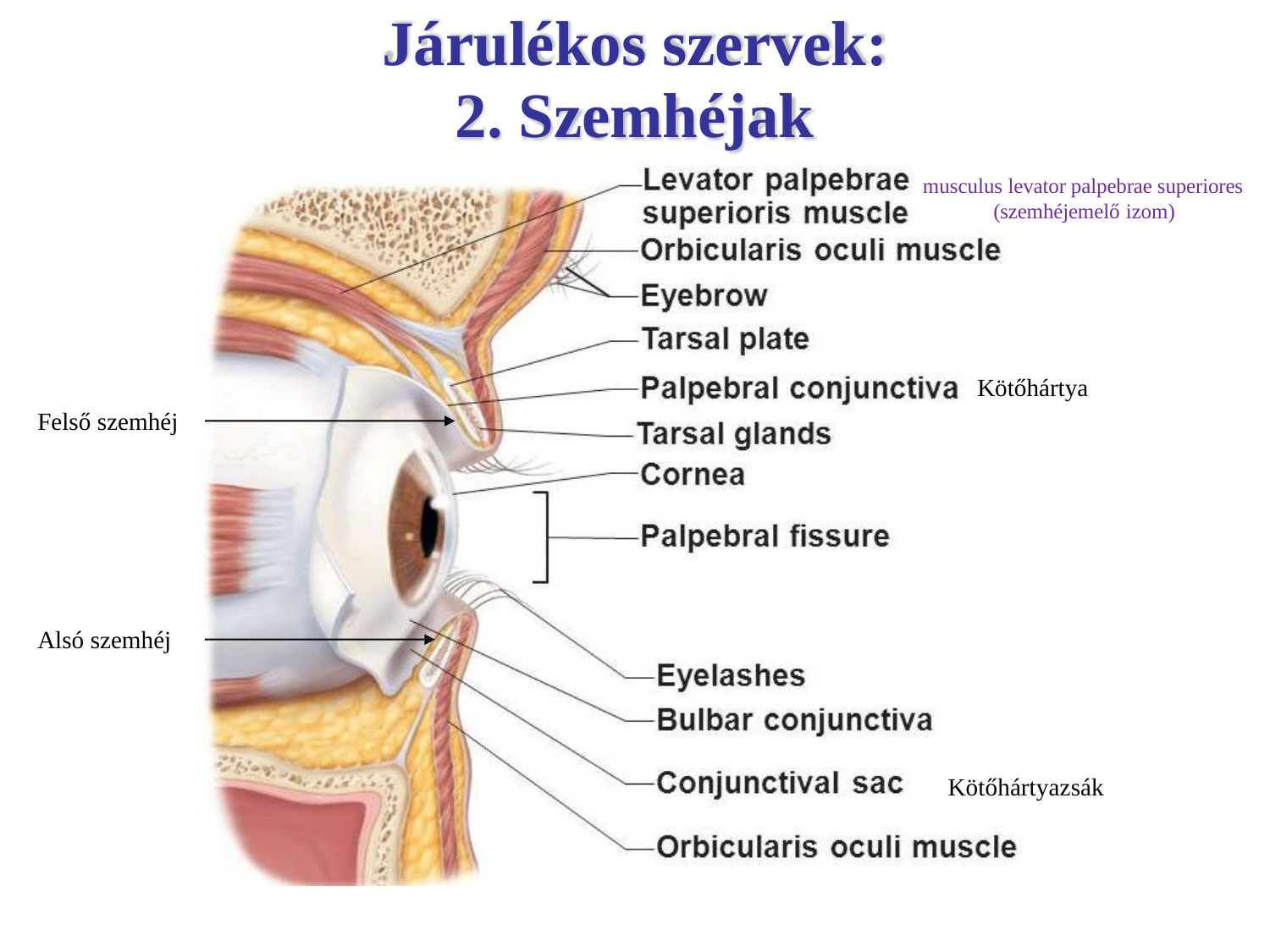

# Járulékos szervek:

2. Szemhéjak

musculus levator palpebrae superiores  (szemhéjemelő izom)
Kötőhártya
Felső szemhéj

Alsó szemhéj

Kötőhártyazsák